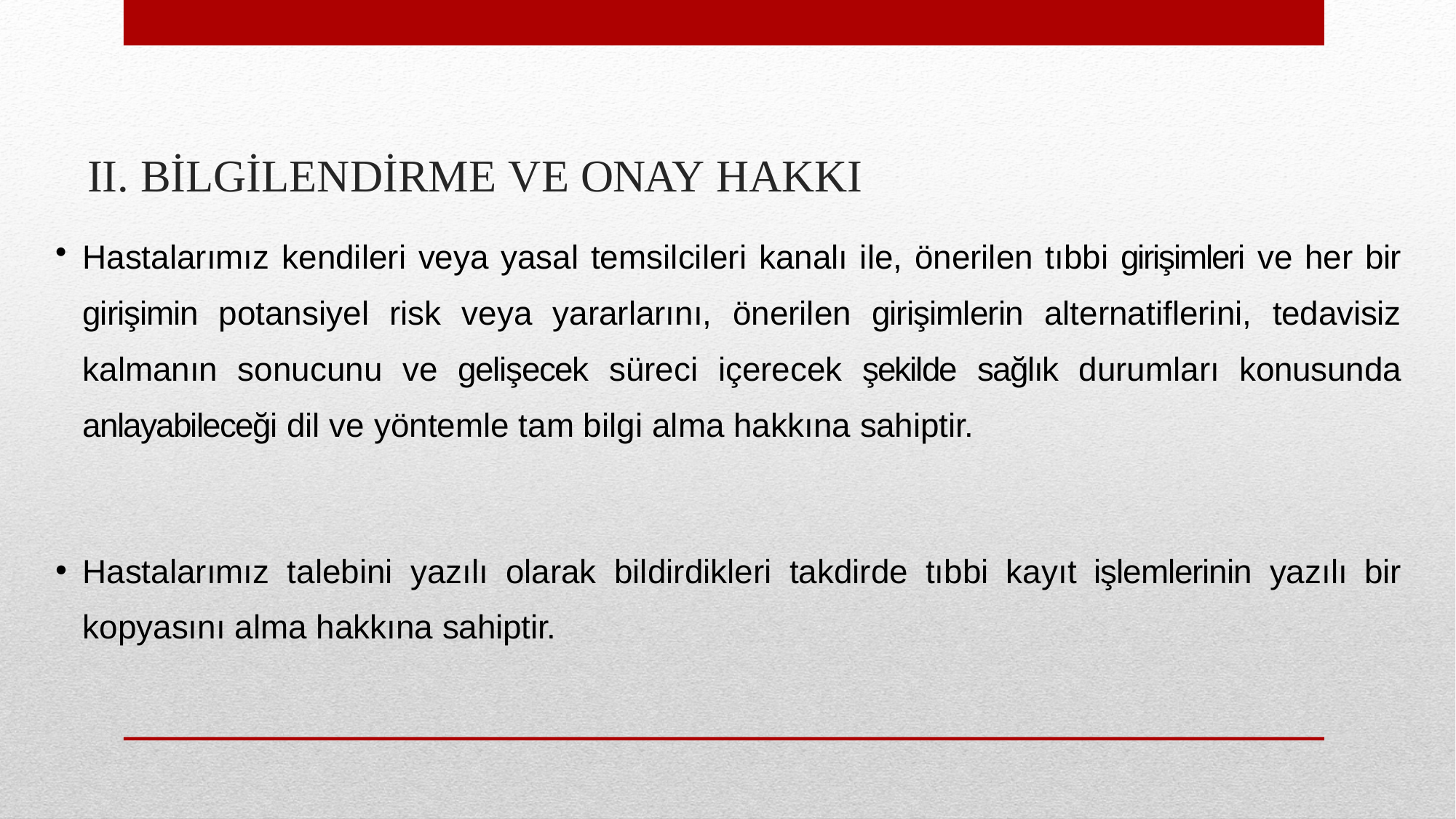

# II. BİLGİLENDİRME VE ONAY HAKKI
Hastalarımız kendileri veya yasal temsilcileri kanalı ile, önerilen tıbbi girişimleri ve her bir girişimin potansiyel risk veya yararlarını, önerilen girişimlerin alternatiflerini, tedavisiz kalmanın sonucunu ve gelişecek süreci içerecek şekilde sağlık durumları konusunda anlayabileceği dil ve yöntemle tam bilgi alma hakkına sahiptir.

Hastalarımız talebini yazılı olarak bildirdikleri takdirde tıbbi kayıt işlemlerinin yazılı bir kopyasını alma hakkına sahiptir.